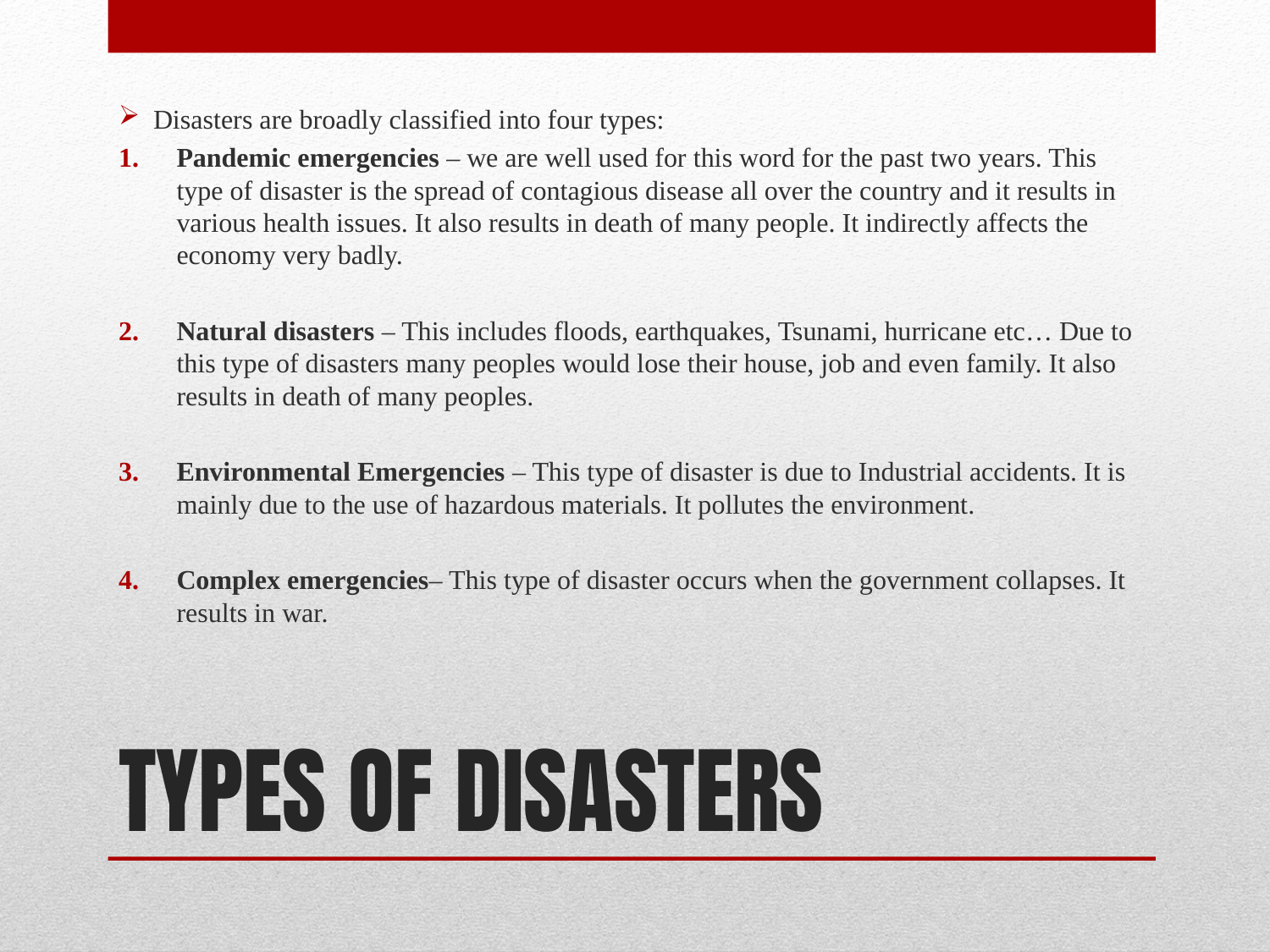

Disasters are broadly classified into four types:
Pandemic emergencies – we are well used for this word for the past two years. This type of disaster is the spread of contagious disease all over the country and it results in various health issues. It also results in death of many people. It indirectly affects the economy very badly.

Natural disasters – This includes floods, earthquakes, Tsunami, hurricane etc… Due to this type of disasters many peoples would lose their house, job and even family. It also results in death of many peoples.

Environmental Emergencies – This type of disaster is due to Industrial accidents. It is mainly due to the use of hazardous materials. It pollutes the environment.

Complex emergencies– This type of disaster occurs when the government collapses. It results in war.
# TYPES OF DISASTERS